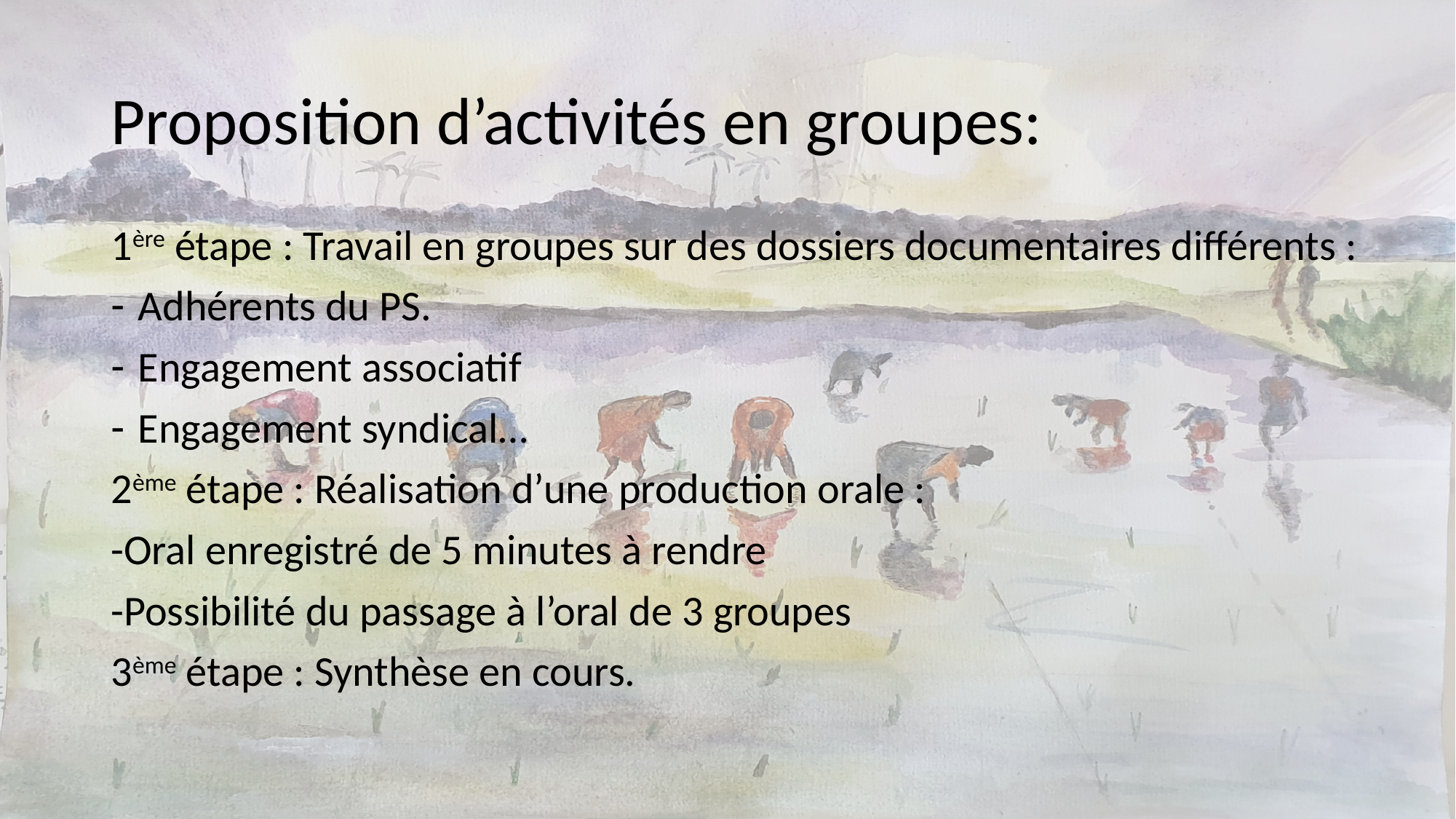

# Proposition d’activités en groupes:
1ère étape : Travail en groupes sur des dossiers documentaires différents :
Adhérents du PS.
Engagement associatif
Engagement syndical…
2ème étape : Réalisation d’une production orale :
-Oral enregistré de 5 minutes à rendre
-Possibilité du passage à l’oral de 3 groupes
3ème étape : Synthèse en cours.